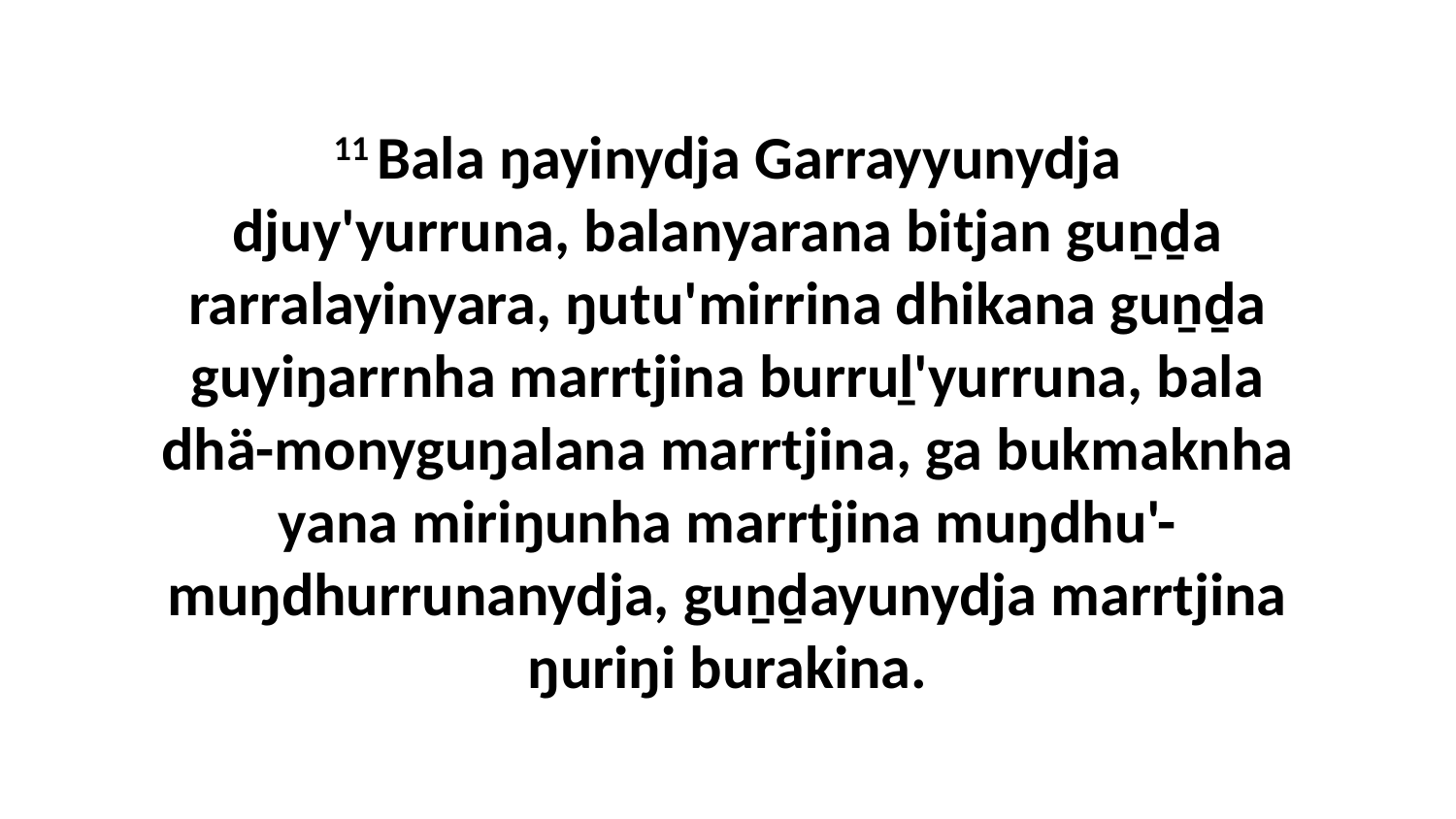

11 Bala ŋayinydja Garrayyunydja djuy'yurruna, balanyarana bitjan guṉḏa rarralayinyara, ŋutu'mirrina dhikana guṉḏa guyiŋarrnha marrtjina burruḻ'yurruna, bala dhä-monyguŋalana marrtjina, ga bukmaknha yana miriŋunha marrtjina muŋdhu'-muŋdhurrunanydja, guṉḏayunydja marrtjina ŋuriŋi burakina.